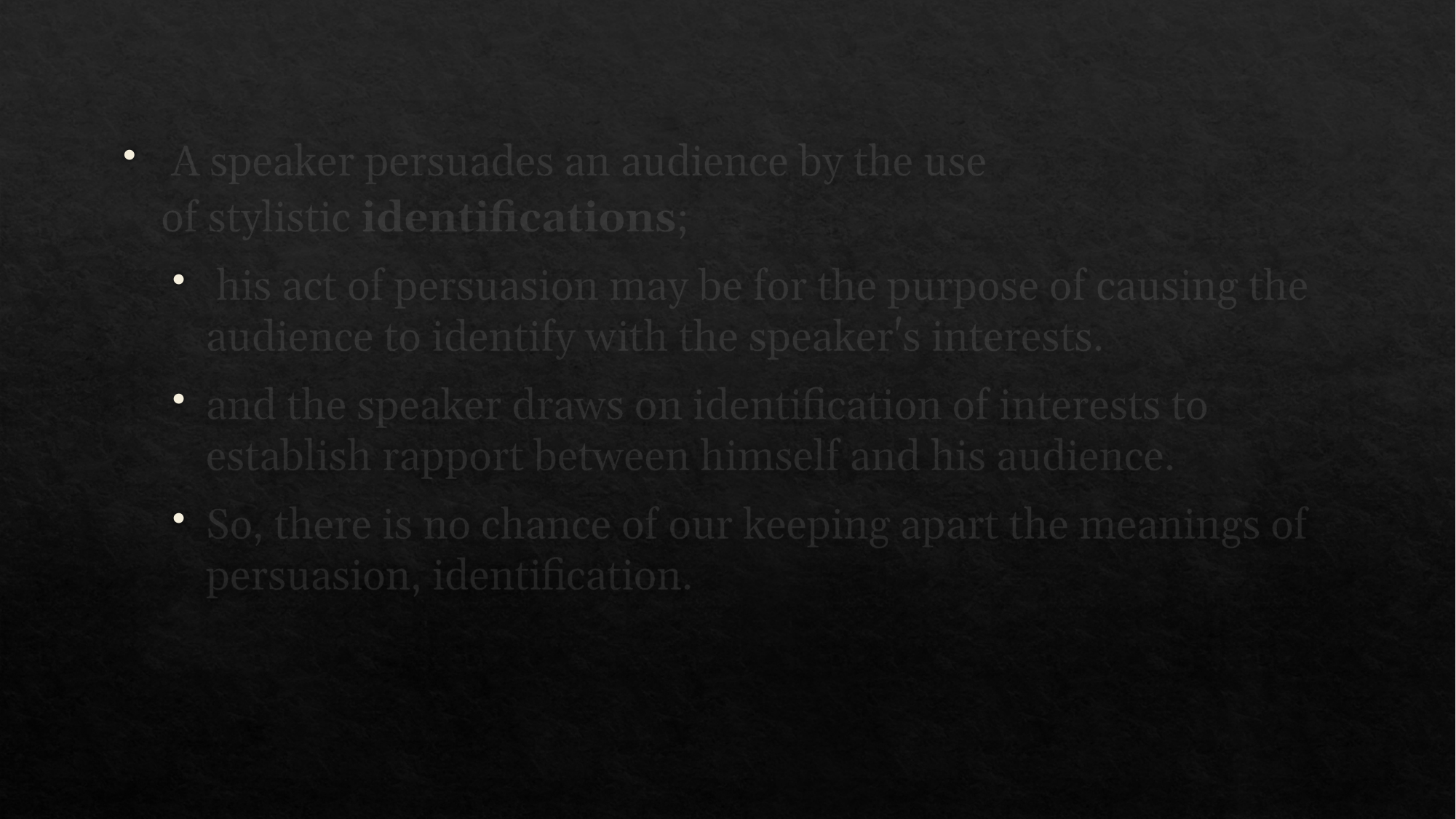

#
 A speaker persuades an audience by the use of stylistic identifications;
 his act of persuasion may be for the purpose of causing the audience to identify with the speaker's interests.
and the speaker draws on identification of interests to establish rapport between himself and his audience.
So, there is no chance of our keeping apart the meanings of persuasion, identification.